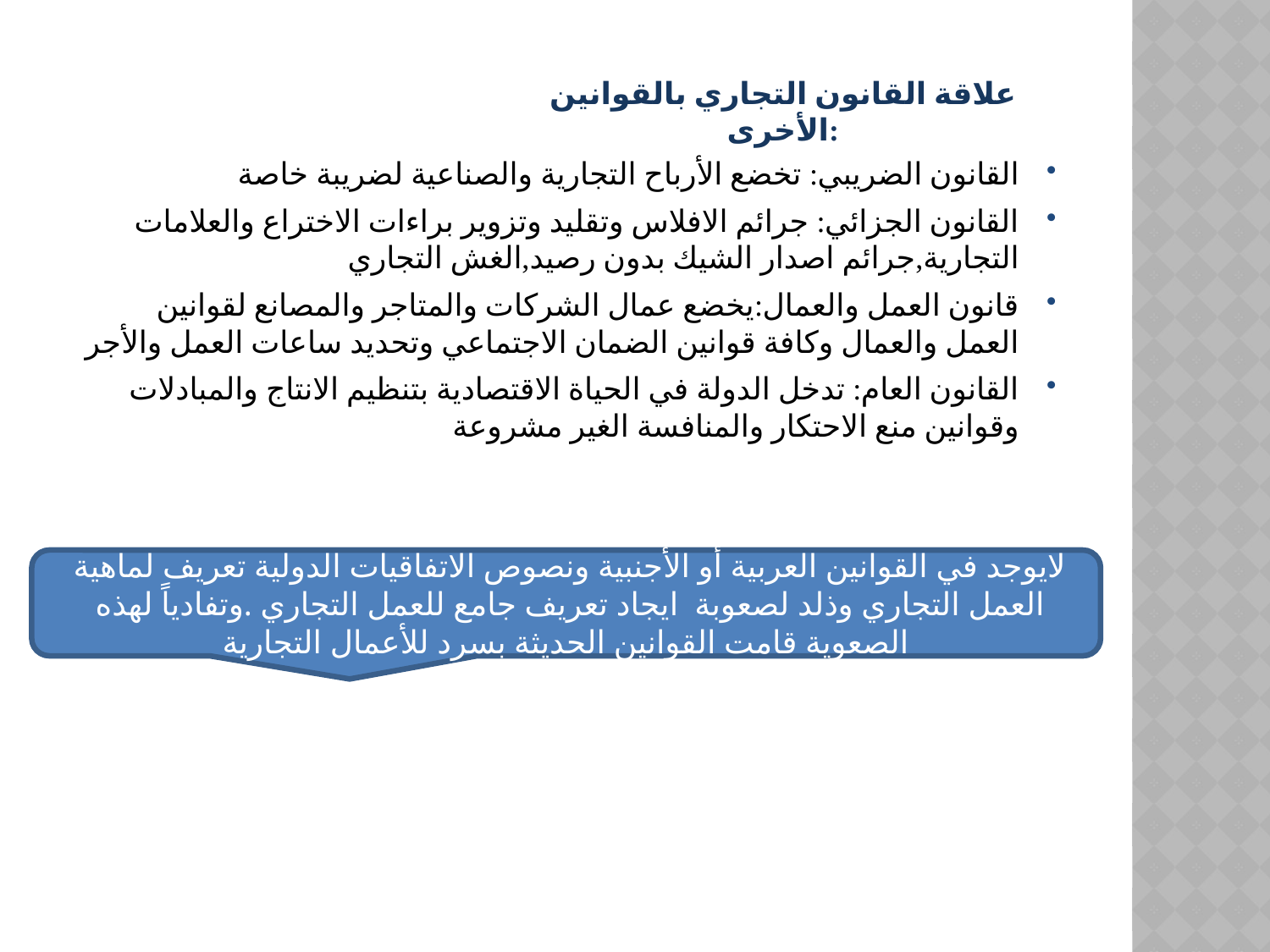

# علاقة القانون التجاري بالقوانين الأخرى:
القانون الضريبي: تخضع الأرباح التجارية والصناعية لضريبة خاصة
القانون الجزائي: جرائم الافلاس وتقليد وتزوير براءات الاختراع والعلامات التجارية,جرائم اصدار الشيك بدون رصيد,الغش التجاري
قانون العمل والعمال:يخضع عمال الشركات والمتاجر والمصانع لقوانين العمل والعمال وكافة قوانين الضمان الاجتماعي وتحديد ساعات العمل والأجر
القانون العام: تدخل الدولة في الحياة الاقتصادية بتنظيم الانتاج والمبادلات وقوانين منع الاحتكار والمنافسة الغير مشروعة

لايوجد في القوانين العربية أو الأجنبية ونصوص الاتفاقيات الدولية تعريف لماهية  العمل التجاري وذلد لصعوبة  ايجاد تعريف جامع للعمل التجاري .وتفادياً لهذه  الصعوية قامت القوانين الحديثة بسرد للأعمال التجارية